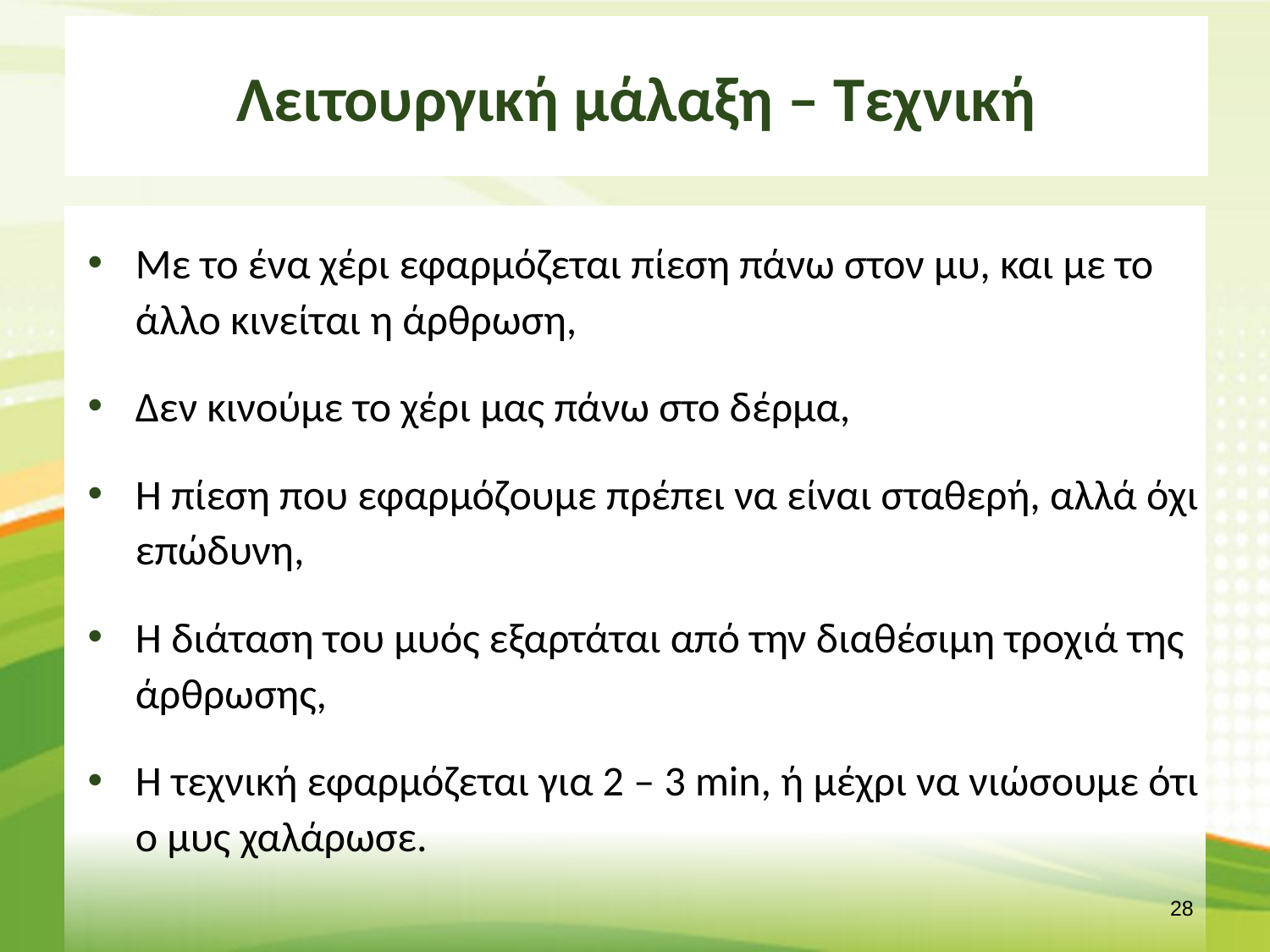

# Λειτουργική μάλαξη – Τεχνική
Με το ένα χέρι εφαρμόζεται πίεση πάνω στον μυ, και με το άλλο κινείται η άρθρωση,
Δεν κινούμε το χέρι μας πάνω στο δέρμα,
Η πίεση που εφαρμόζουμε πρέπει να είναι σταθερή, αλλά όχι επώδυνη,
Η διάταση του μυός εξαρτάται από την διαθέσιμη τροχιά της άρθρωσης,
Η τεχνική εφαρμόζεται για 2 – 3 min, ή μέχρι να νιώσουμε ότι ο μυς χαλάρωσε.
28